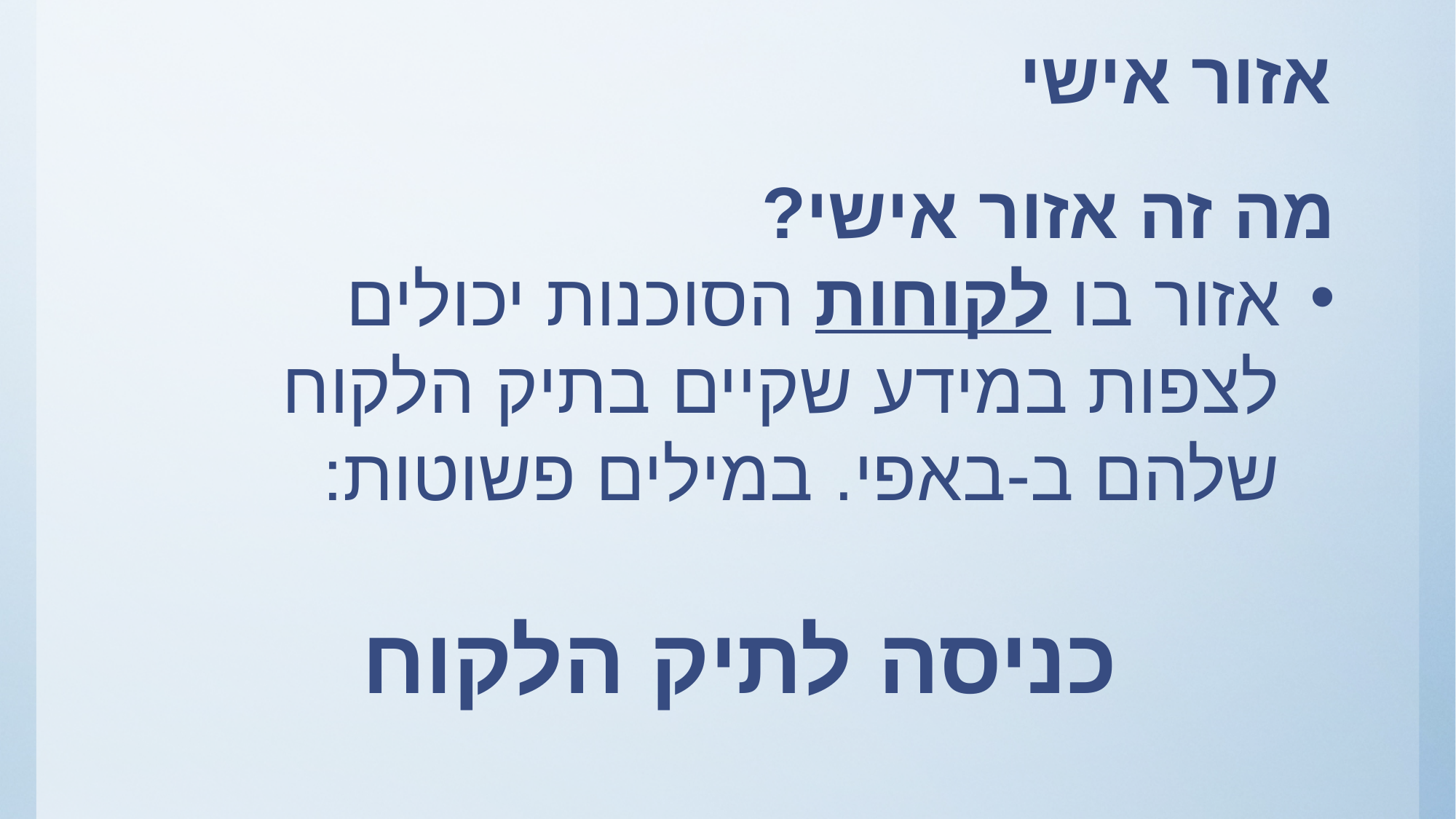

# אזור אישי
מה זה אזור אישי?
אזור בו לקוחות הסוכנות יכולים לצפות במידע שקיים בתיק הלקוח שלהם ב-באפי. במילים פשוטות:

כניסה לתיק הלקוח